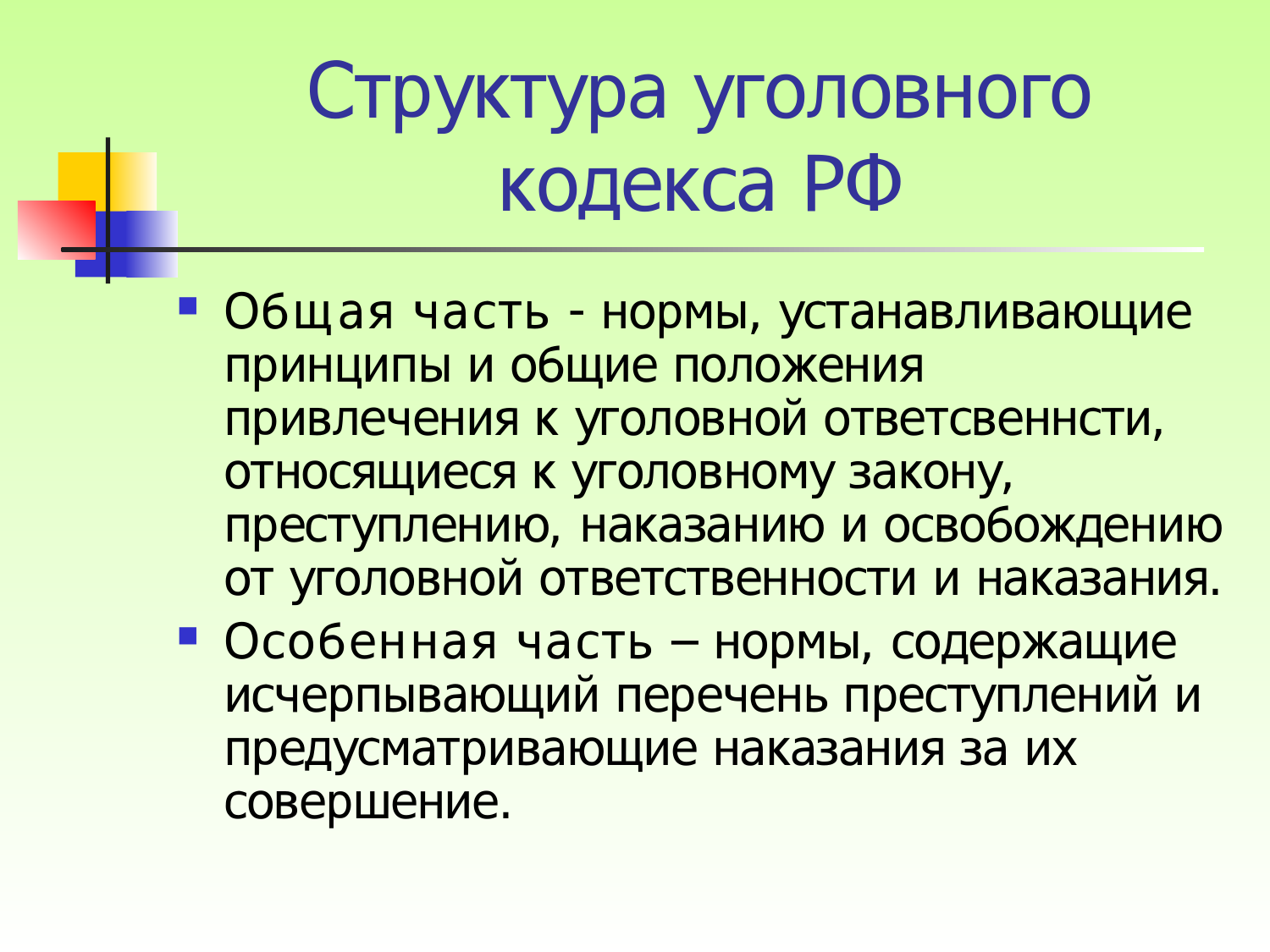

# Структура уголовного кодекса РФ
Общая часть - нормы, устанавливающие принципы и общие положения привлечения к уголовной ответсвеннсти, относящиеся к уголовному закону, преступлению, наказанию и освобождению от уголовной ответственности и наказания.
Особенная часть – нормы, содержащие исчерпывающий перечень преступлений и предусматривающие наказания за их совершение.